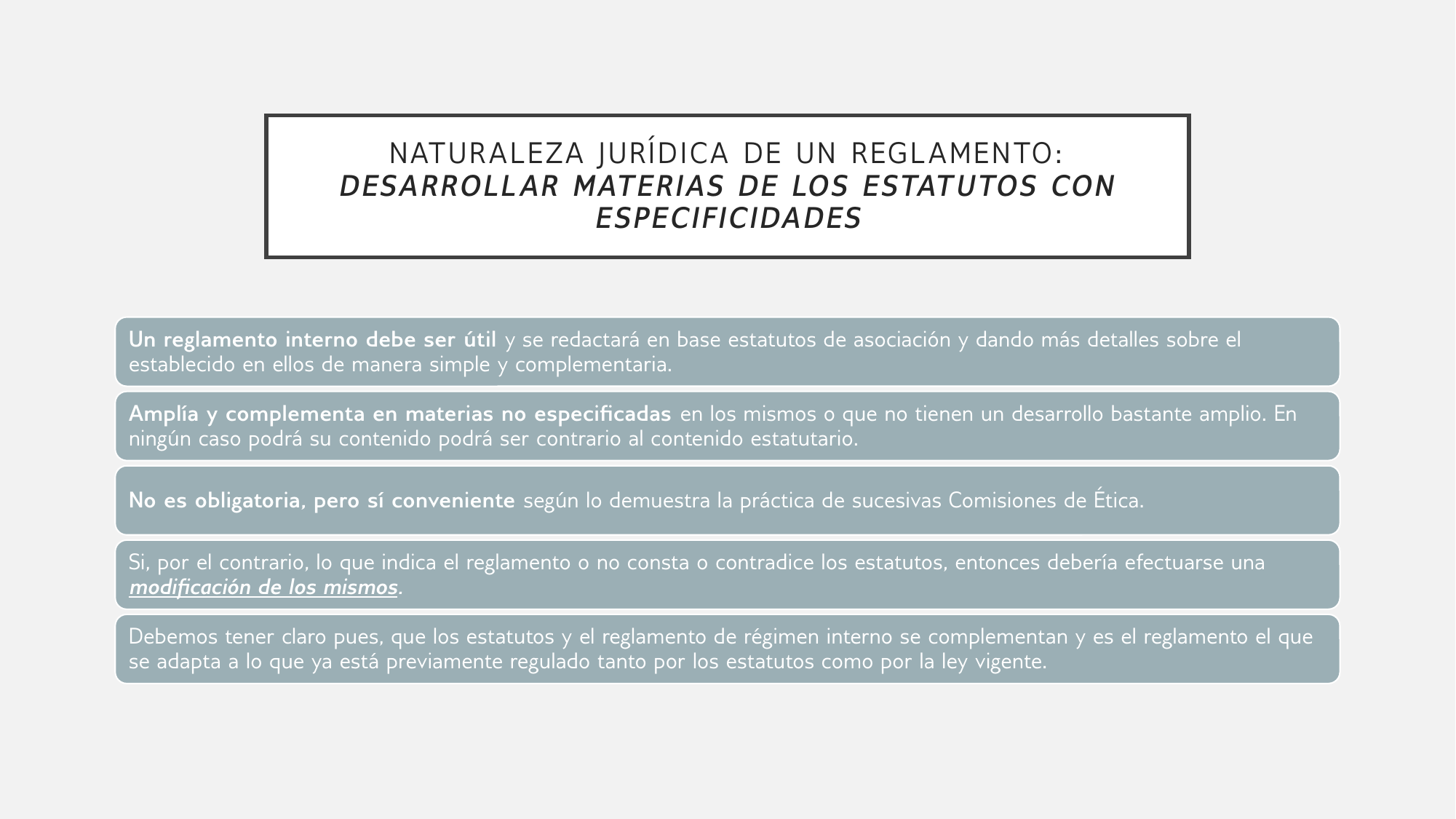

# Naturaleza jurídica de un reglamento: Desarrollar materias de los estatutos con especificidades
Un reglamento interno debe ser útil y se redactará en base estatutos de asociación y dando más detalles sobre el establecido en ellos de manera simple y complementaria.
Amplía y complementa en materias no especificadas en los mismos o que no tienen un desarrollo bastante amplio. En ningún caso podrá su contenido podrá ser contrario al contenido estatutario.
No es obligatoria, pero sí conveniente según lo demuestra la práctica de sucesivas Comisiones de Ética.
Si, por el contrario, lo que indica el reglamento o no consta o contradice los estatutos, entonces debería efectuarse una modificación de los mismos.
Debemos tener claro pues, que los estatutos y el reglamento de régimen interno se complementan y es el reglamento el que se adapta a lo que ya está previamente regulado tanto por los estatutos como por la ley vigente.